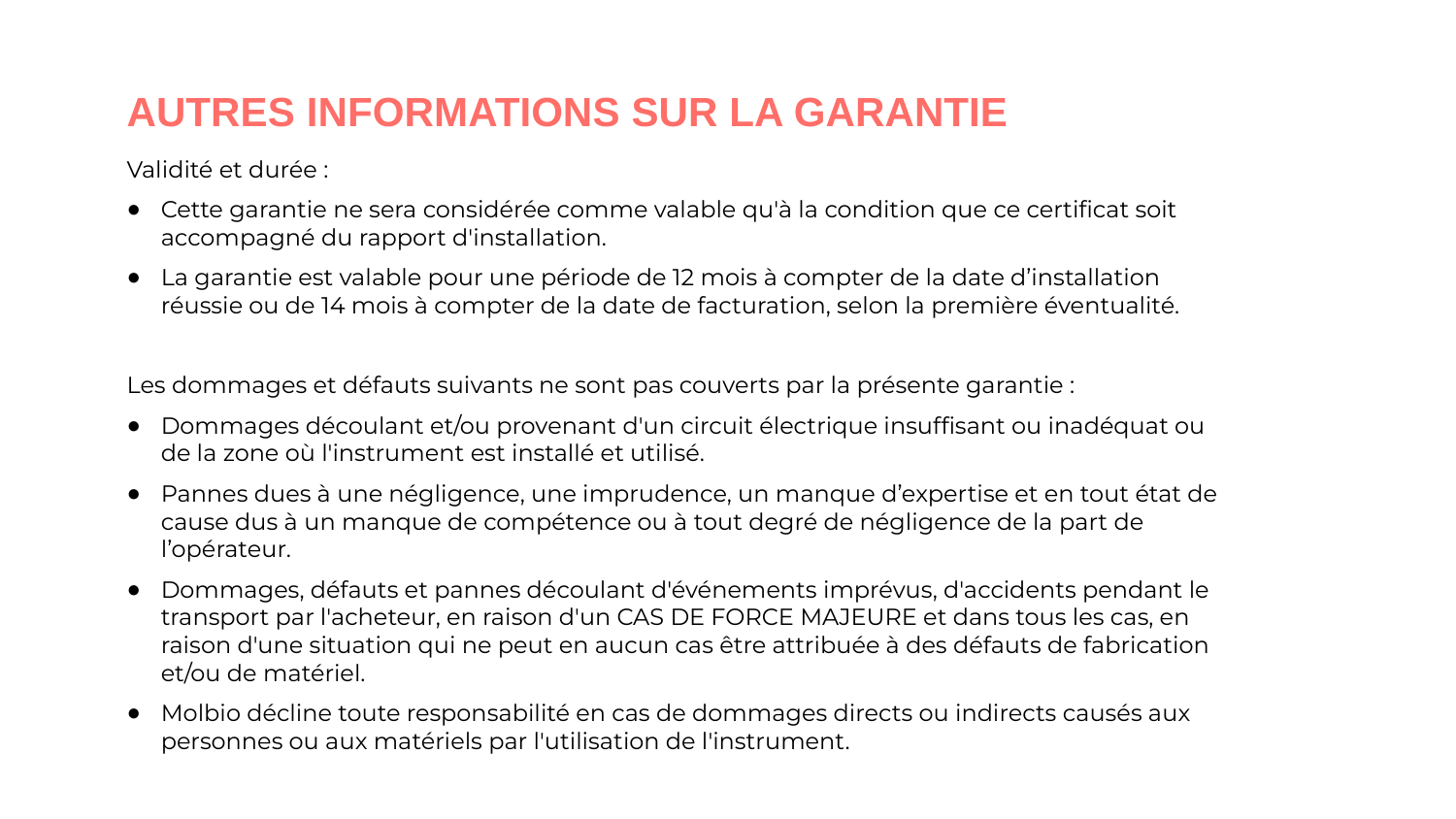

# AUTRES INFORMATIONS SUR LA GARANTIE
Validité et durée :
Cette garantie ne sera considérée comme valable qu'à la condition que ce certificat soit accompagné du rapport d'installation.
La garantie est valable pour une période de 12 mois à compter de la date d’installation réussie ou de 14 mois à compter de la date de facturation, selon la première éventualité.

Les dommages et défauts suivants ne sont pas couverts par la présente garantie :
Dommages découlant et/ou provenant d'un circuit électrique insuffisant ou inadéquat ou de la zone où l'instrument est installé et utilisé.
Pannes dues à une négligence, une imprudence, un manque d’expertise et en tout état de cause dus à un manque de compétence ou à tout degré de négligence de la part de l’opérateur.
Dommages, défauts et pannes découlant d'événements imprévus, d'accidents pendant le transport par l'acheteur, en raison d'un CAS DE FORCE MAJEURE et dans tous les cas, en raison d'une situation qui ne peut en aucun cas être attribuée à des défauts de fabrication et/ou de matériel.
Molbio décline toute responsabilité en cas de dommages directs ou indirects causés aux personnes ou aux matériels par l'utilisation de l'instrument.